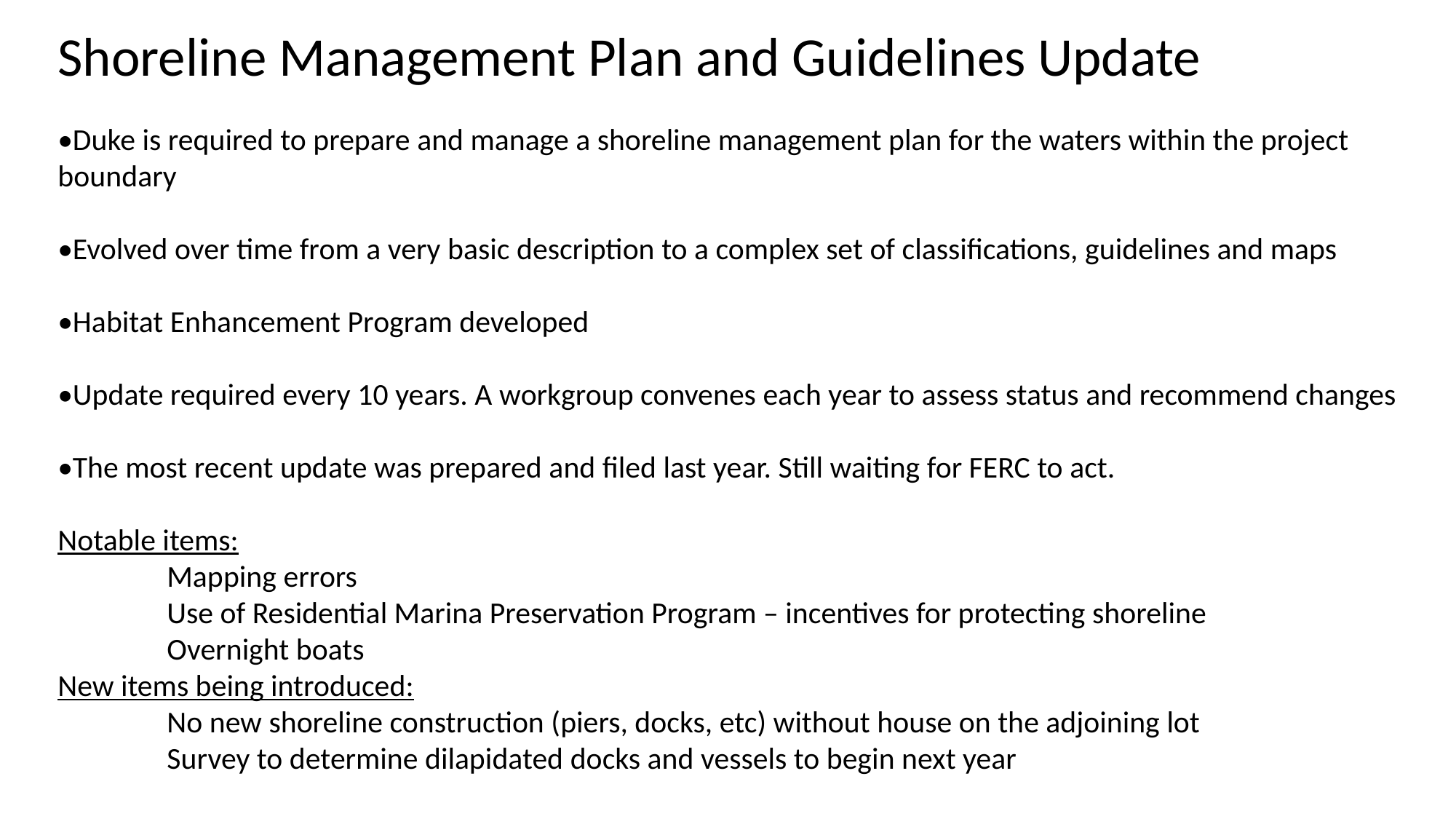

Shoreline Management Plan and Guidelines Update

•Duke is required to prepare and manage a shoreline management plan for the waters within the project boundary

•Evolved over time from a very basic description to a complex set of classifications, guidelines and maps

•Habitat Enhancement Program developed

•Update required every 10 years. A workgroup convenes each year to assess status and recommend changes

•The most recent update was prepared and filed last year. Still waiting for FERC to act.

Notable items:
	Mapping errors
	Use of Residential Marina Preservation Program – incentives for protecting shoreline
	Overnight boats
New items being introduced:
	No new shoreline construction (piers, docks, etc) without house on the adjoining lot
	Survey to determine dilapidated docks and vessels to begin next year